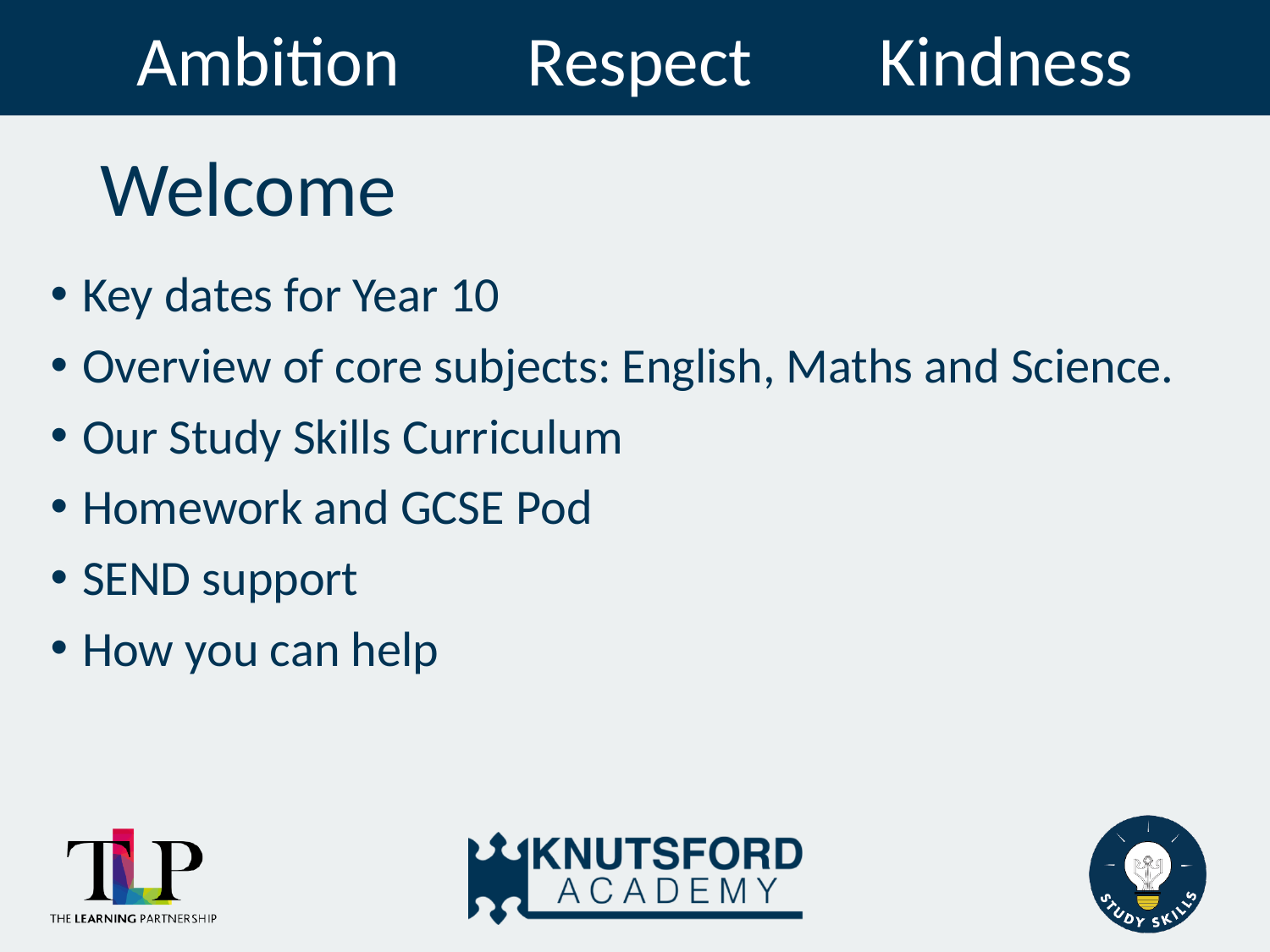

# Welcome
Key dates for Year 10
Overview of core subjects: English, Maths and Science.
Our Study Skills Curriculum
Homework and GCSE Pod
SEND support
How you can help